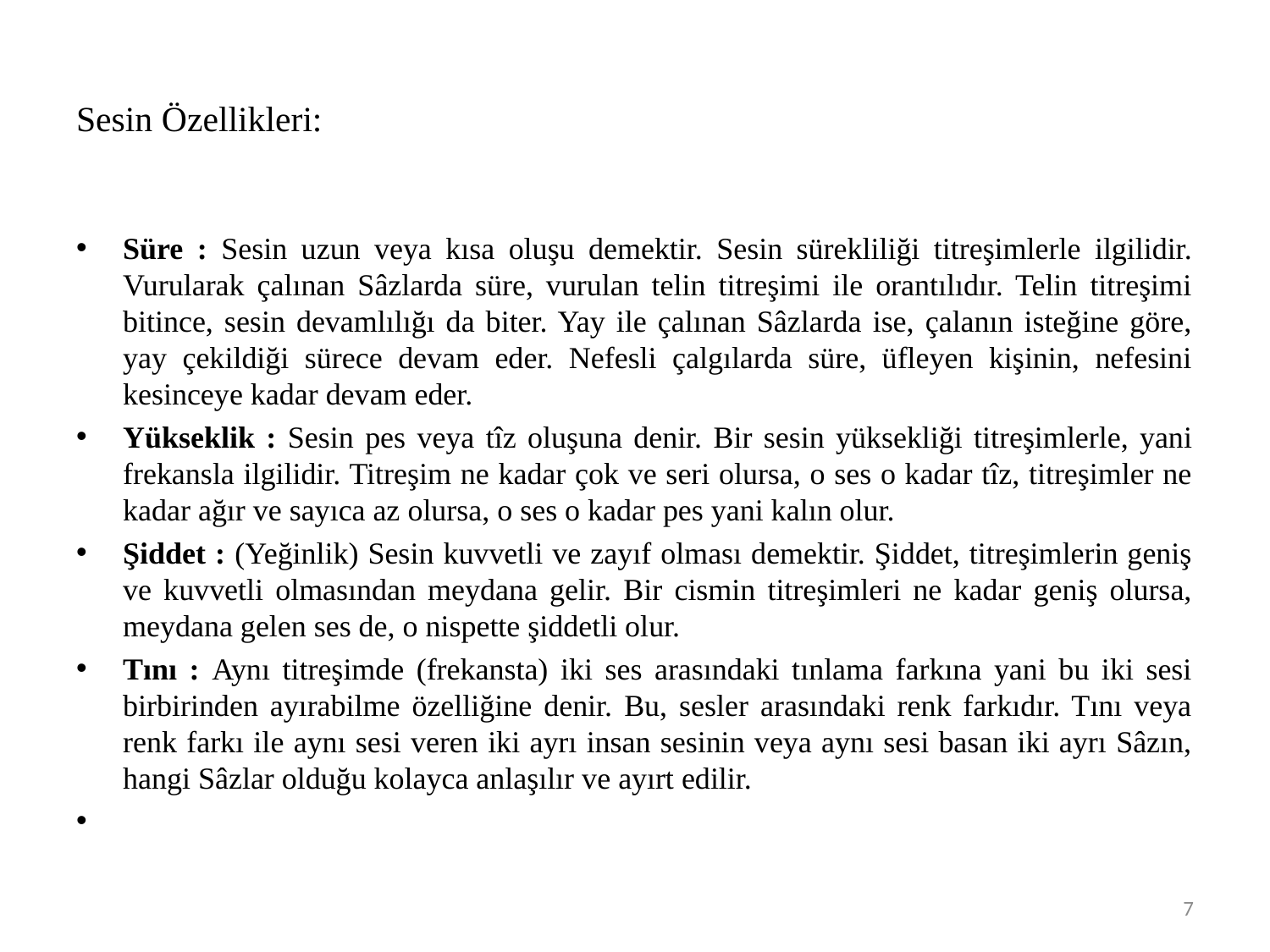

# Sesin Özellikleri:
Süre : Sesin uzun veya kısa oluşu demektir. Sesin sürekliliği titreşimlerle ilgilidir. Vurularak çalınan Sâzlarda süre, vurulan telin titreşimi ile orantılıdır. Telin titreşimi bitince, sesin devamlılığı da biter. Yay ile çalınan Sâzlarda ise, çalanın isteğine göre, yay çekildiği sürece devam eder. Nefesli çalgılarda süre, üfleyen kişinin, nefesini kesinceye kadar devam eder.
Yükseklik : Sesin pes veya tîz oluşuna denir. Bir sesin yüksekliği titreşimlerle, yani frekansla ilgilidir. Titreşim ne kadar çok ve seri olursa, o ses o kadar tîz, titreşimler ne kadar ağır ve sayıca az olursa, o ses o kadar pes yani kalın olur.
Şiddet : (Yeğinlik) Sesin kuvvetli ve zayıf olması demektir. Şiddet, titreşimlerin geniş ve kuvvetli olmasından meydana gelir. Bir cismin titreşimleri ne kadar geniş olursa, meydana gelen ses de, o nispette şiddetli olur.
Tını : Aynı titreşimde (frekansta) iki ses arasındaki tınlama farkına yani bu iki sesi birbirinden ayırabilme özelliğine denir. Bu, sesler arasındaki renk farkıdır. Tını veya renk farkı ile aynı sesi veren iki ayrı insan sesinin veya aynı sesi basan iki ayrı Sâzın, hangi Sâzlar olduğu kolayca anlaşılır ve ayırt edilir.

7